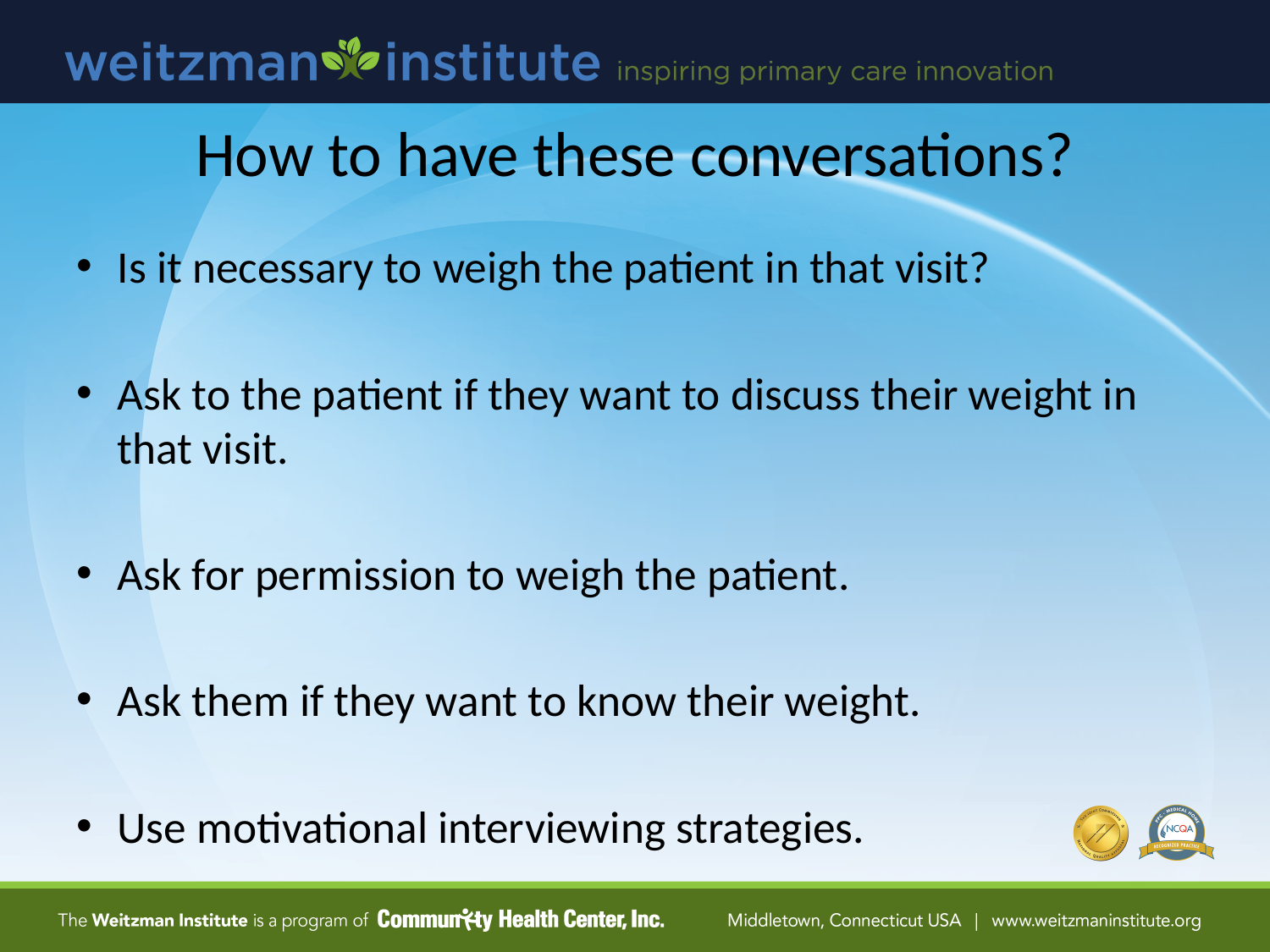

# How to have these conversations?
Is it necessary to weigh the patient in that visit?

Ask to the patient if they want to discuss their weight in that visit.

Ask for permission to weigh the patient.

Ask them if they want to know their weight.

Use motivational interviewing strategies.